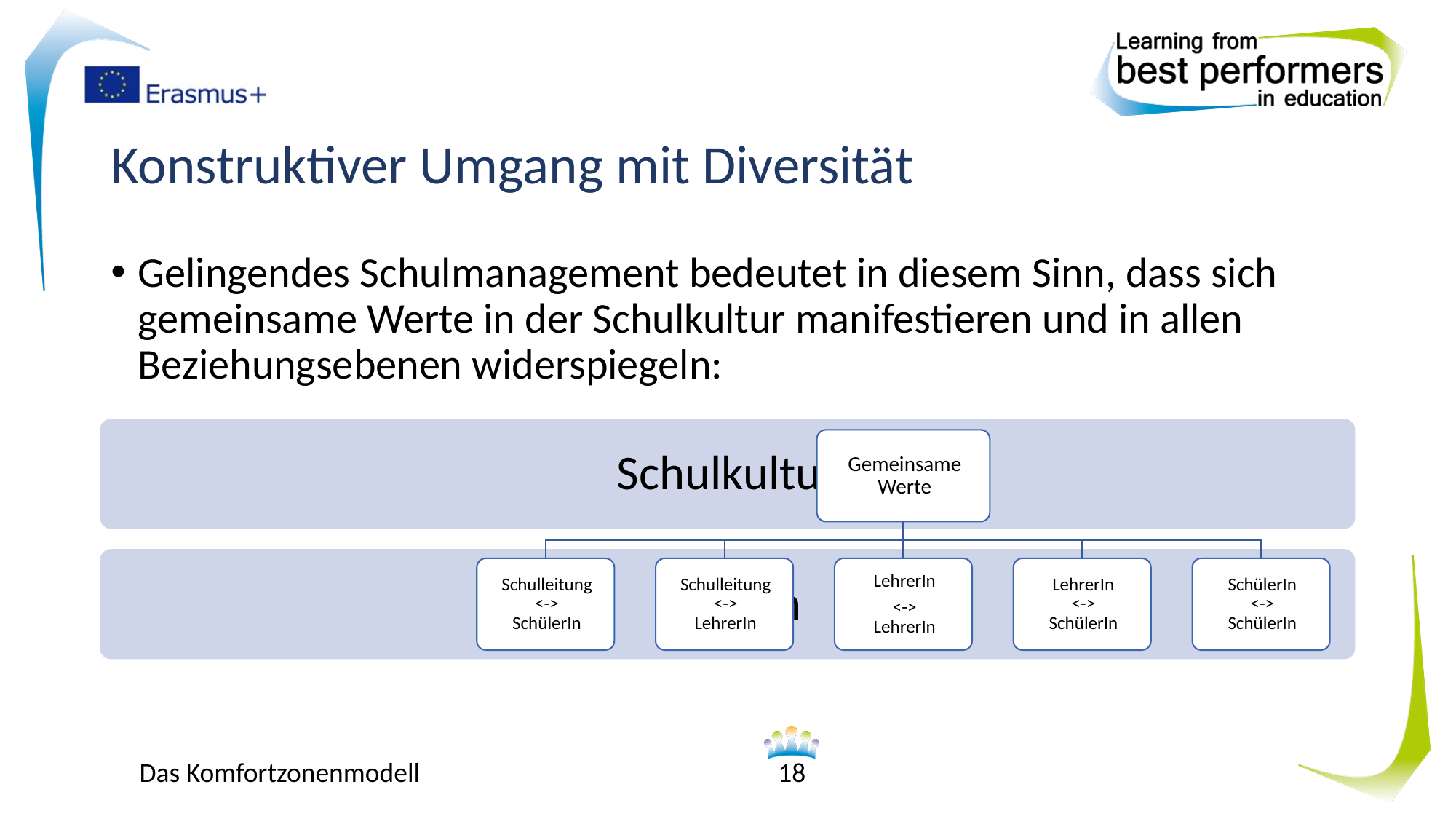

# Konstruktiver Umgang mit Diversität
Gelingendes Schulmanagement bedeutet in diesem Sinn, dass sich gemeinsame Werte in der Schulkultur manifestieren und in allen Beziehungsebenen widerspiegeln:
Ebenen
Schulkultur
Gemeinsame Werte
Schulleitung
<->
SchülerIn
Schulleitung
<->
LehrerIn
LehrerIn
<->
LehrerIn
LehrerIn
<->
SchülerIn
SchülerIn
<->
SchülerIn
Das Komfortzonenmodell
18